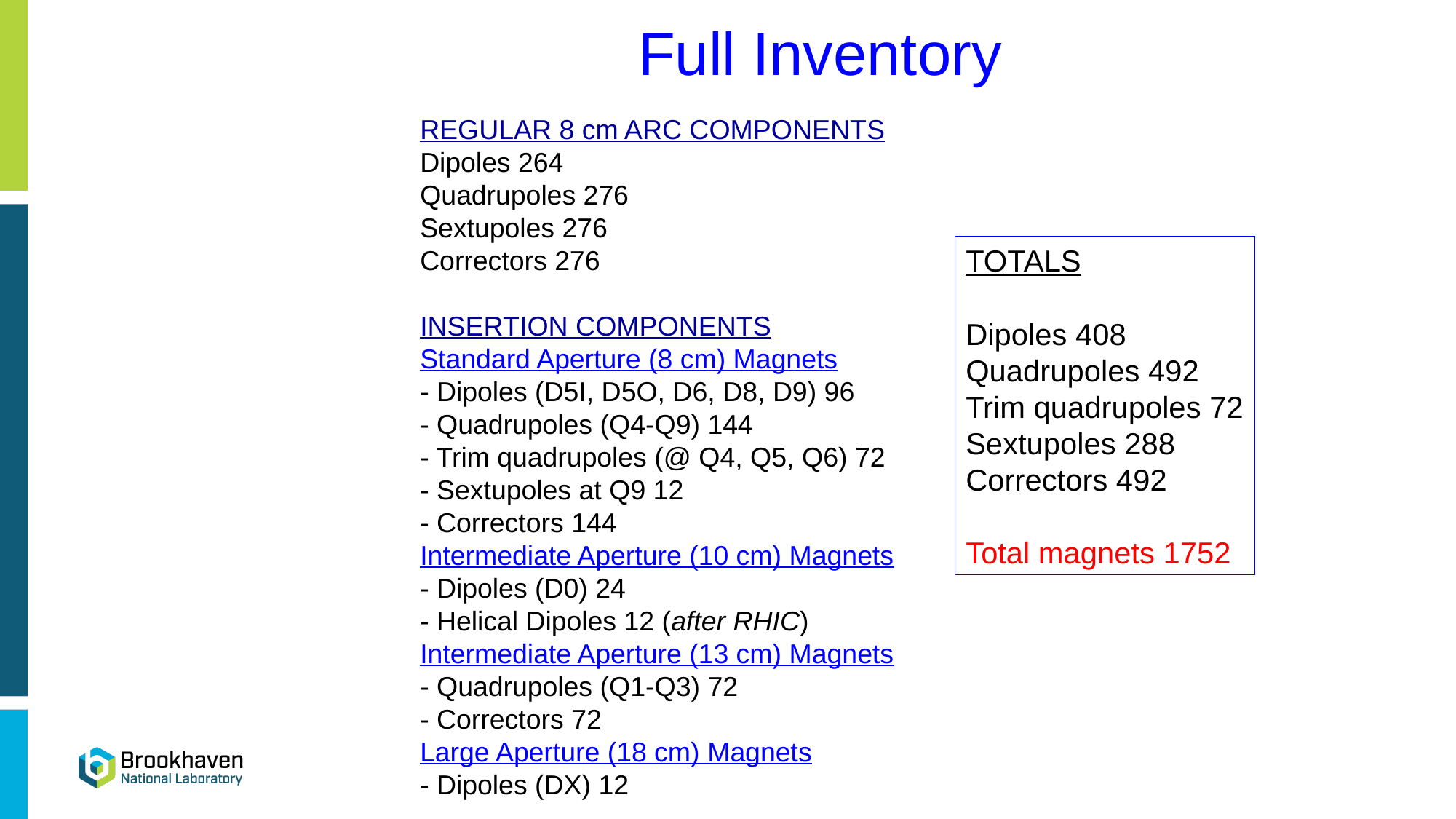

Full Inventory
REGULAR 8 cm ARC COMPONENTS
Dipoles 264
Quadrupoles 276
Sextupoles 276
Correctors 276

INSERTION COMPONENTS
Standard Aperture (8 cm) Magnets
- Dipoles (D5I, D5O, D6, D8, D9) 96
- Quadrupoles (Q4-Q9) 144
- Trim quadrupoles (@ Q4, Q5, Q6) 72
- Sextupoles at Q9 12
- Correctors 144
Intermediate Aperture (10 cm) Magnets
- Dipoles (D0) 24
- Helical Dipoles 12 (after RHIC)
Intermediate Aperture (13 cm) Magnets
- Quadrupoles (Q1-Q3) 72
- Correctors 72
Large Aperture (18 cm) Magnets
- Dipoles (DX) 12
TOTALS

Dipoles 408
Quadrupoles 492
Trim quadrupoles 72
Sextupoles 288
Correctors 492

Total magnets 1752